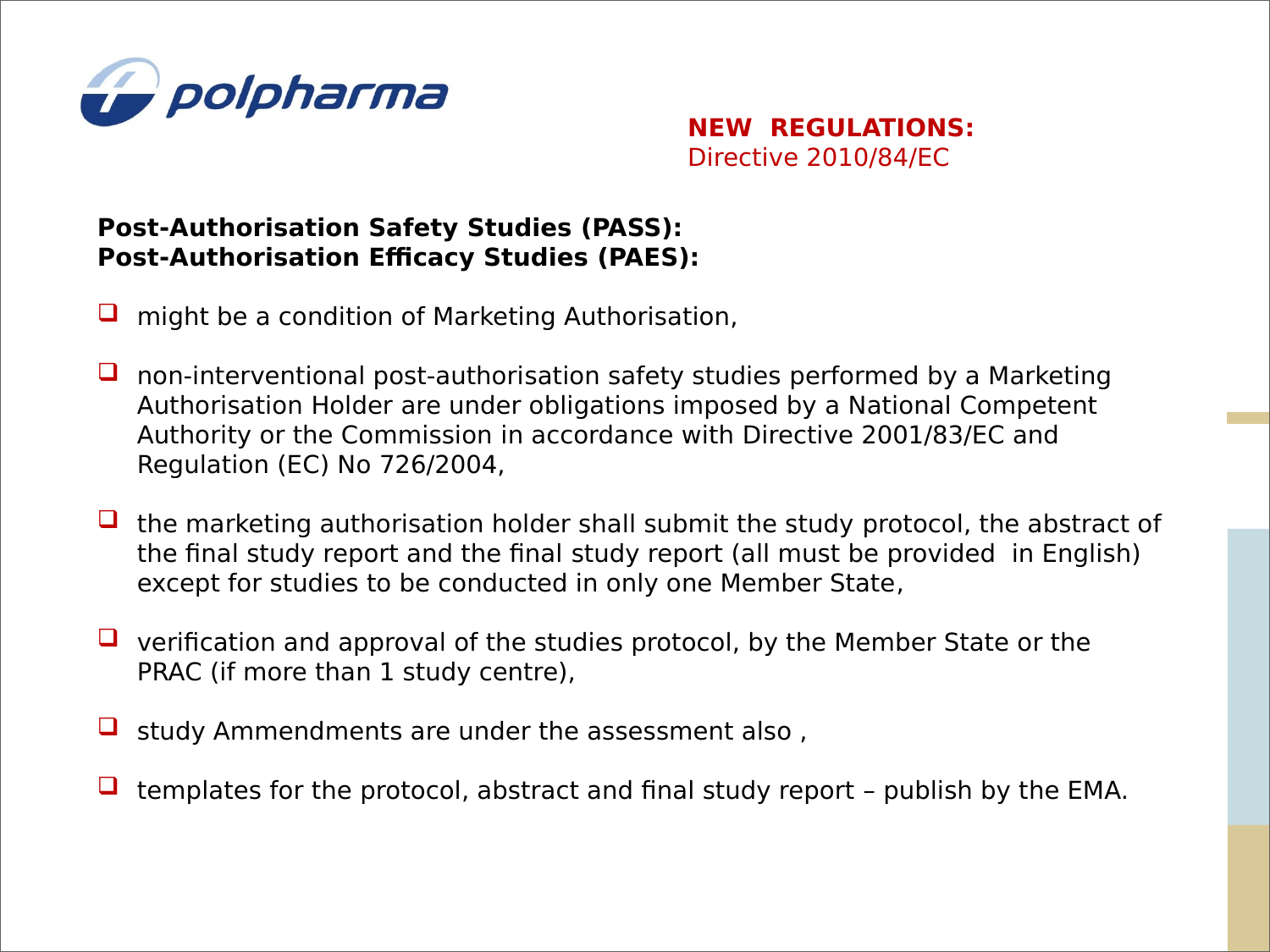

NEW  REGULATIONS:
Directive 2010/84/EC
Post-Authorisation Safety Studies (PASS):
Post-Authorisation Efficacy Studies (PAES):

might be a condition of Marketing Authorisation,

non-interventional post-authori­sation safety studies performed by a Marketing Authorisation Holder are under obligations imposed by a National Competent Authority or the Commission in accordance with Directive 2001/83/EC and Regulation (EC) No 726/2004,

the marketing authorisation holder shall submit the study protocol, the abstract of the final study report and the final study report (all must be provided  in English) except for studies to be conducted in only one Member State,

verification and approval of the studies protocol, by the Member State or the PRAC (if more than 1 study centre),

study Ammendments are under the assessment also ,

templates for the protocol, abstract and final study report – publish by the EMA.